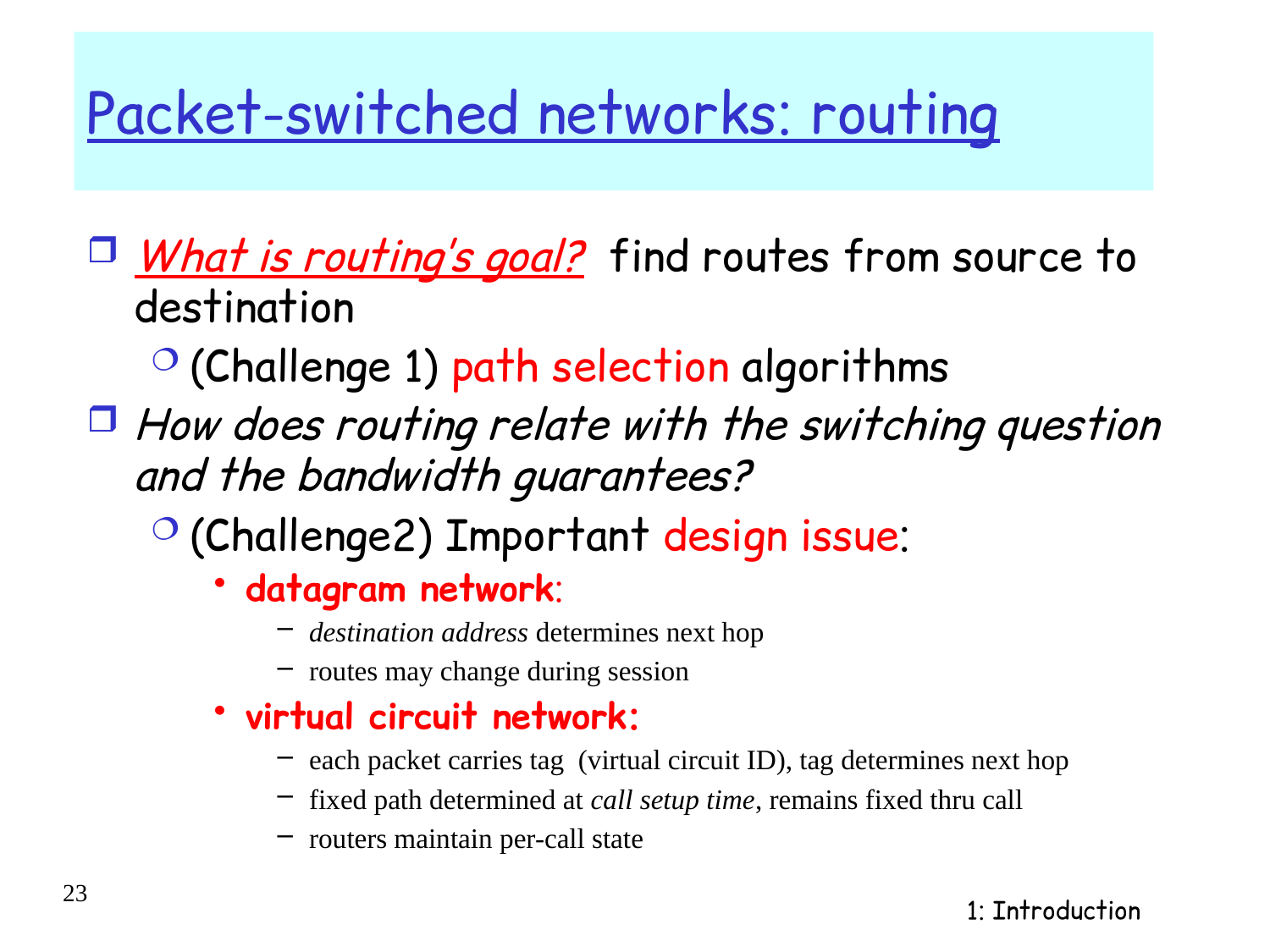

# Packet-switched networks: routing
What is routing’s goal?  find routes from source to destination
(Challenge 1) path selection algorithms
How does routing relate with the switching question and the bandwidth guarantees?
(Challenge2) Important design issue:
datagram network:
destination address determines next hop
routes may change during session
virtual circuit network:
each packet carries tag  (virtual circuit ID), tag determines next hop
fixed path determined at call setup time, remains fixed thru call
routers maintain per-call state
23
1: Introduction